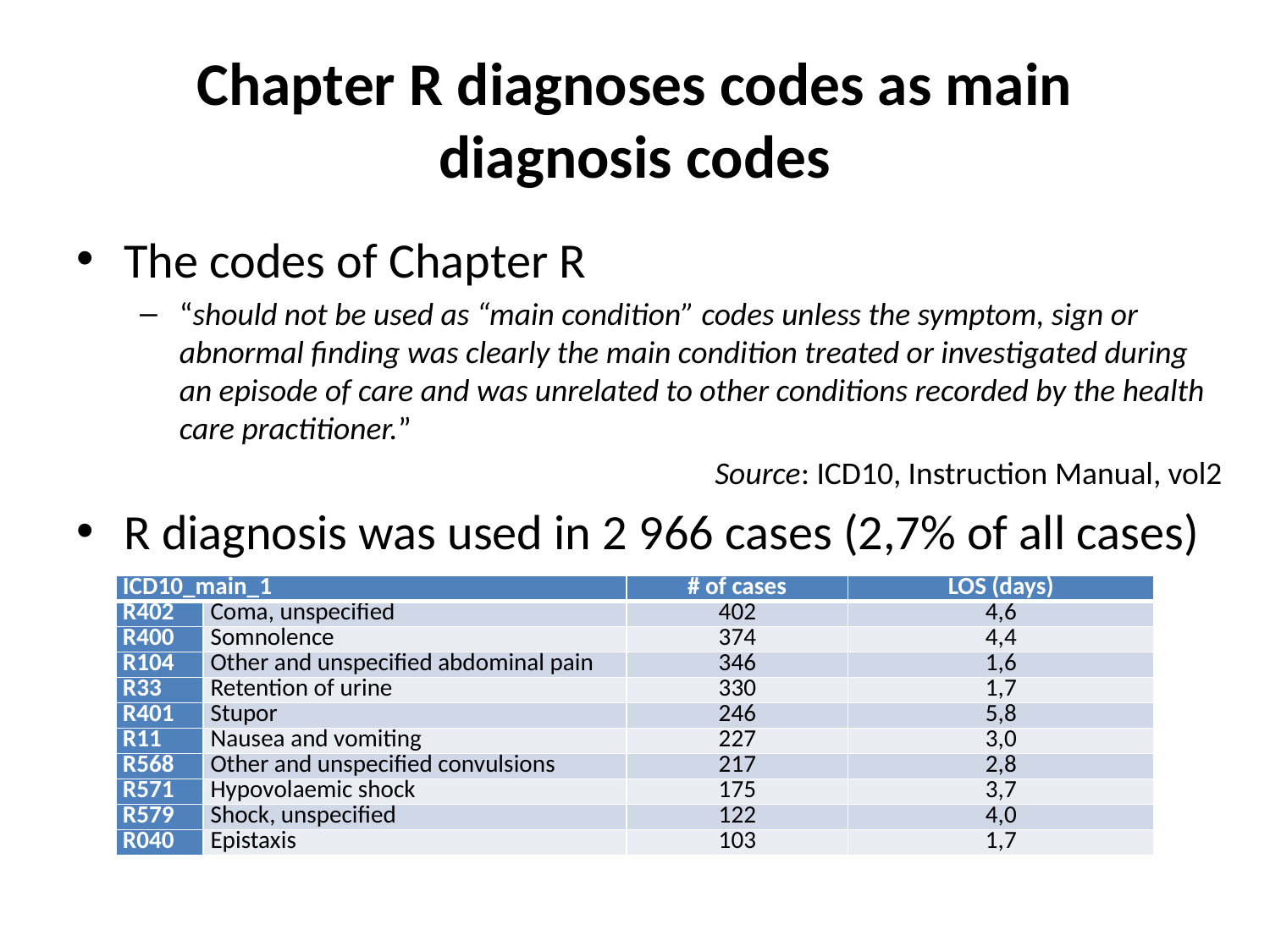

# Chapter R diagnoses codes as main diagnosis codes
The codes of Chapter R
“should not be used as “main condition” codes unless the symptom, sign or abnormal finding was clearly the main condition treated or investigated during an episode of care and was unrelated to other conditions recorded by the health care practitioner.”
Source: ICD10, Instruction Manual, vol2
R diagnosis was used in 2 966 cases (2,7% of all cases)
| ICD10\_main\_1 |  | # of cases | LOS (days) |
| --- | --- | --- | --- |
| R402 | Coma, unspecified | 402 | 4,6 |
| R400 | Somnolence | 374 | 4,4 |
| R104 | Other and unspecified abdominal pain | 346 | 1,6 |
| R33 | Retention of urine | 330 | 1,7 |
| R401 | Stupor | 246 | 5,8 |
| R11 | Nausea and vomiting | 227 | 3,0 |
| R568 | Other and unspecified convulsions | 217 | 2,8 |
| R571 | Hypovolaemic shock | 175 | 3,7 |
| R579 | Shock, unspecified | 122 | 4,0 |
| R040 | Epistaxis | 103 | 1,7 |